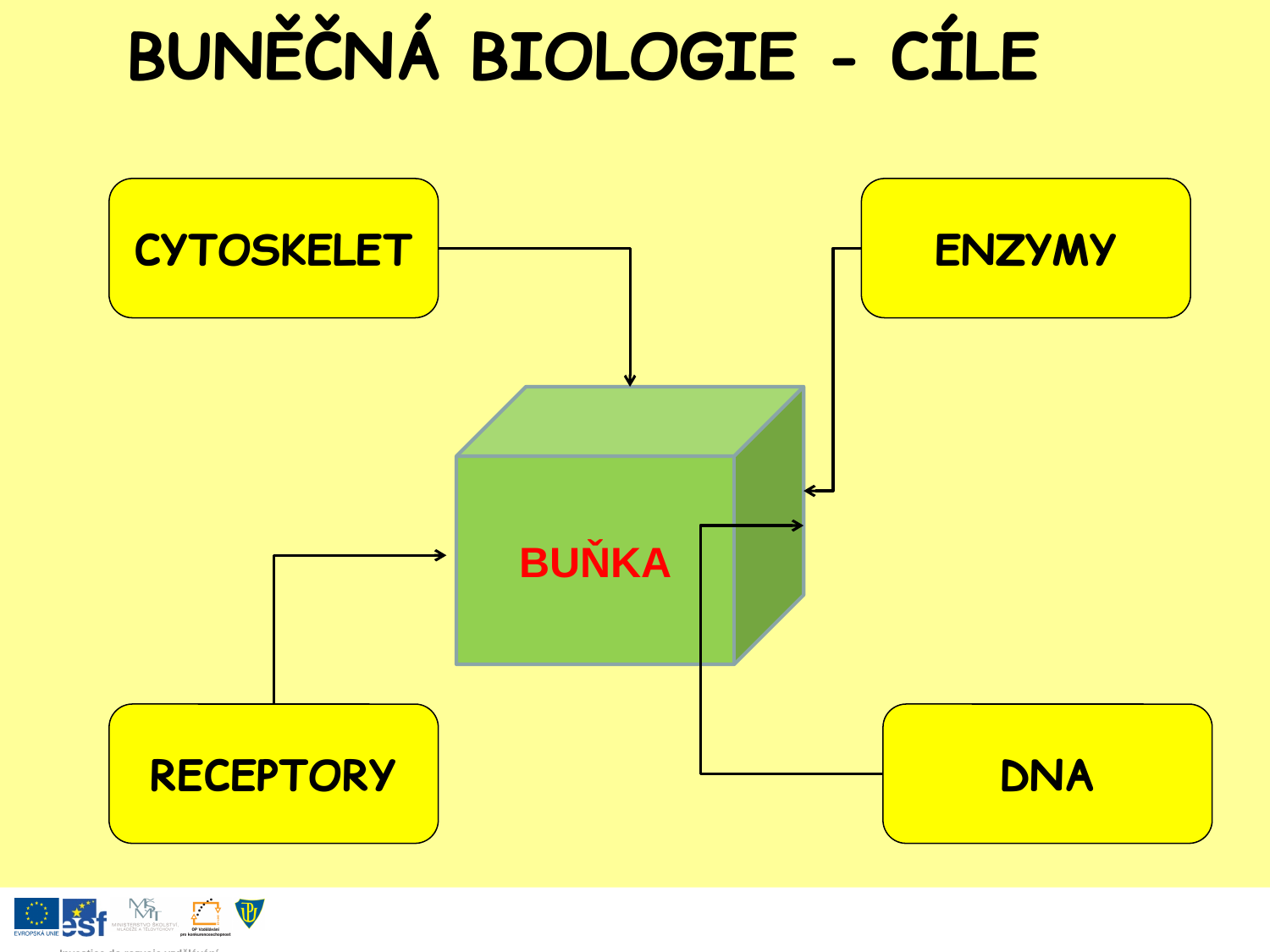

BUNĚČNÁ BIOLOGIE - CÍLE
CYTOSKELET
ENZYMY
BUŇKA
RECEPTORY
DNA